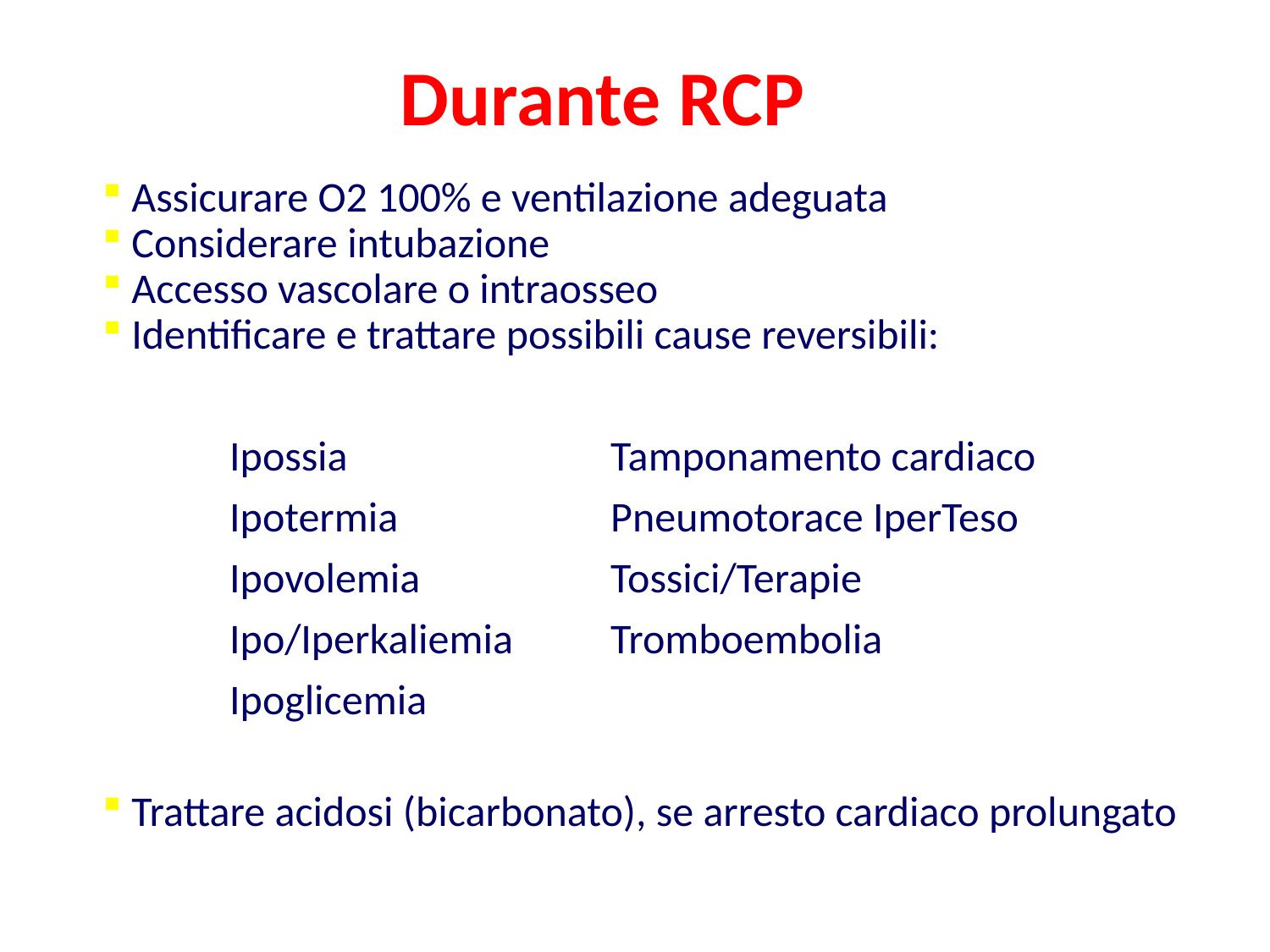

Durante RCP

 Assicurare O2 100% e ventilazione adeguata
 Considerare intubazione
 Accesso vascolare o intraosseo
 Identificare e trattare possibili cause reversibili:

	Ipossia 		Tamponamento cardiaco
	Ipotermia 		Pneumotorace IperTeso
	Ipovolemia 		Tossici/Terapie
	Ipo/Iperkaliemia	Tromboembolia
	Ipoglicemia

 Trattare acidosi (bicarbonato), se arresto cardiaco prolungato